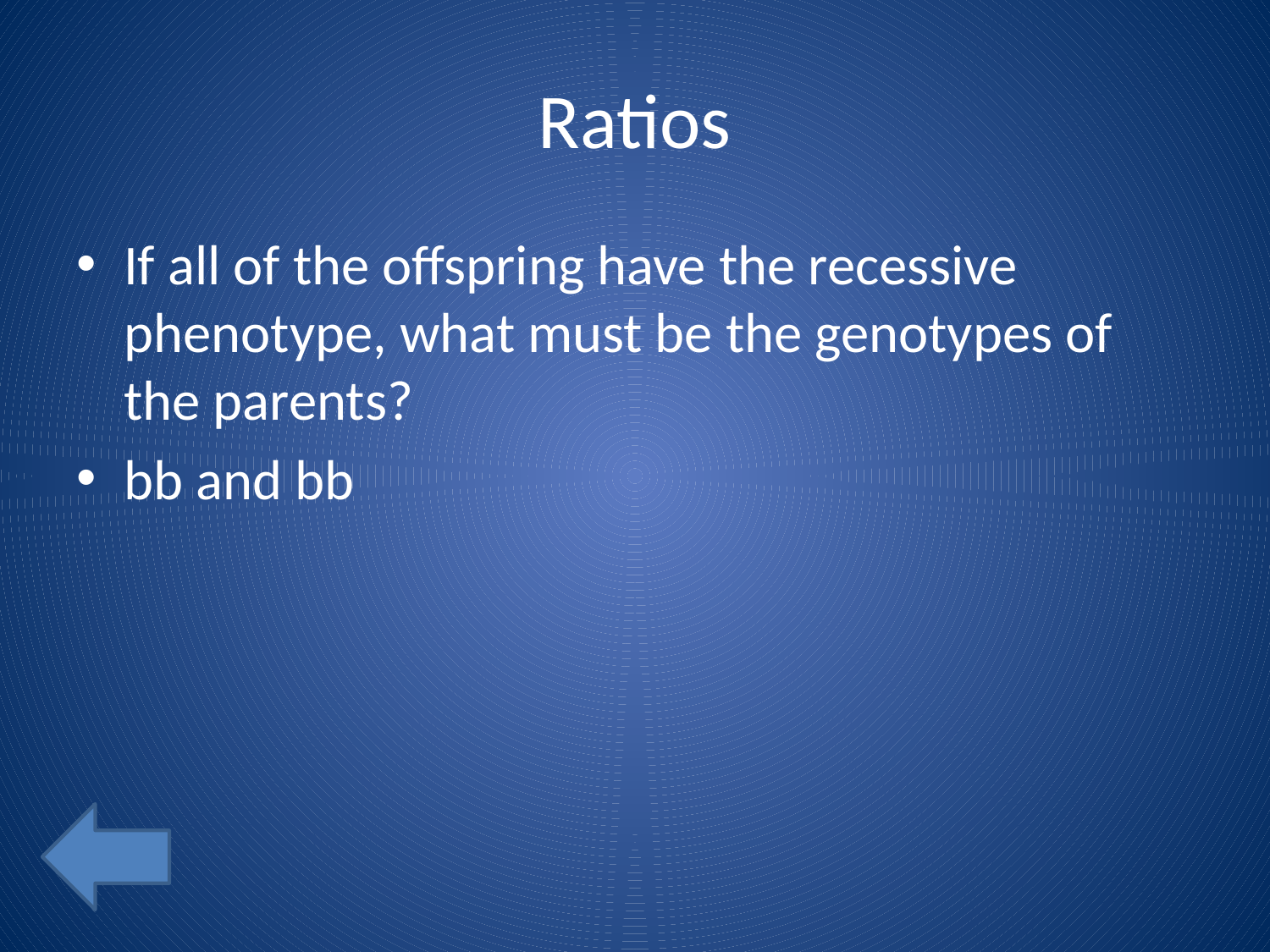

# Ratios
If all of the offspring have the recessive phenotype, what must be the genotypes of the parents?
bb and bb